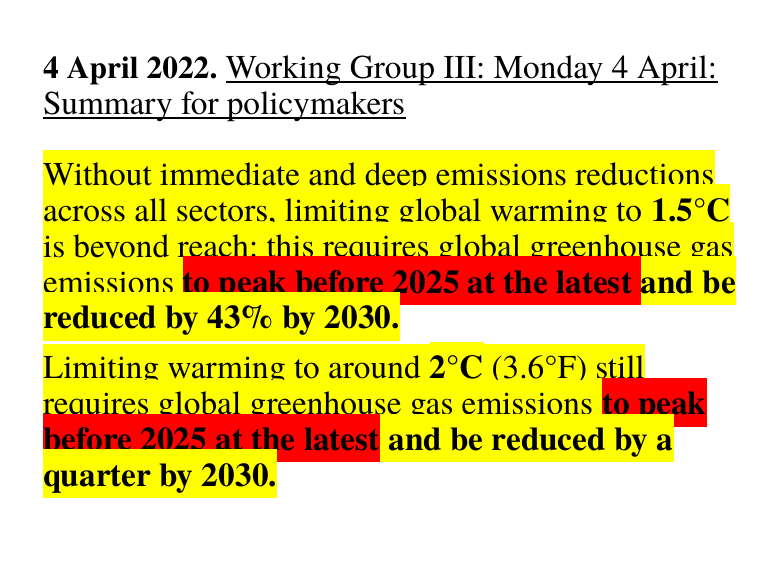

4 April 2022. Working Group III: Monday 4 April: Summary for policymakers

Without immediate and deep emissions reductions across all sectors, limiting global warming to 1.5°C is beyond reach: this requires global greenhouse gas emissions to peak before 2025 at the latest and be reduced by 43% by 2030.
Limiting warming to around 2°C (3.6°F) still requires global greenhouse gas emissions to peak before 2025 at the latest and be reduced by a quarter by 2030.